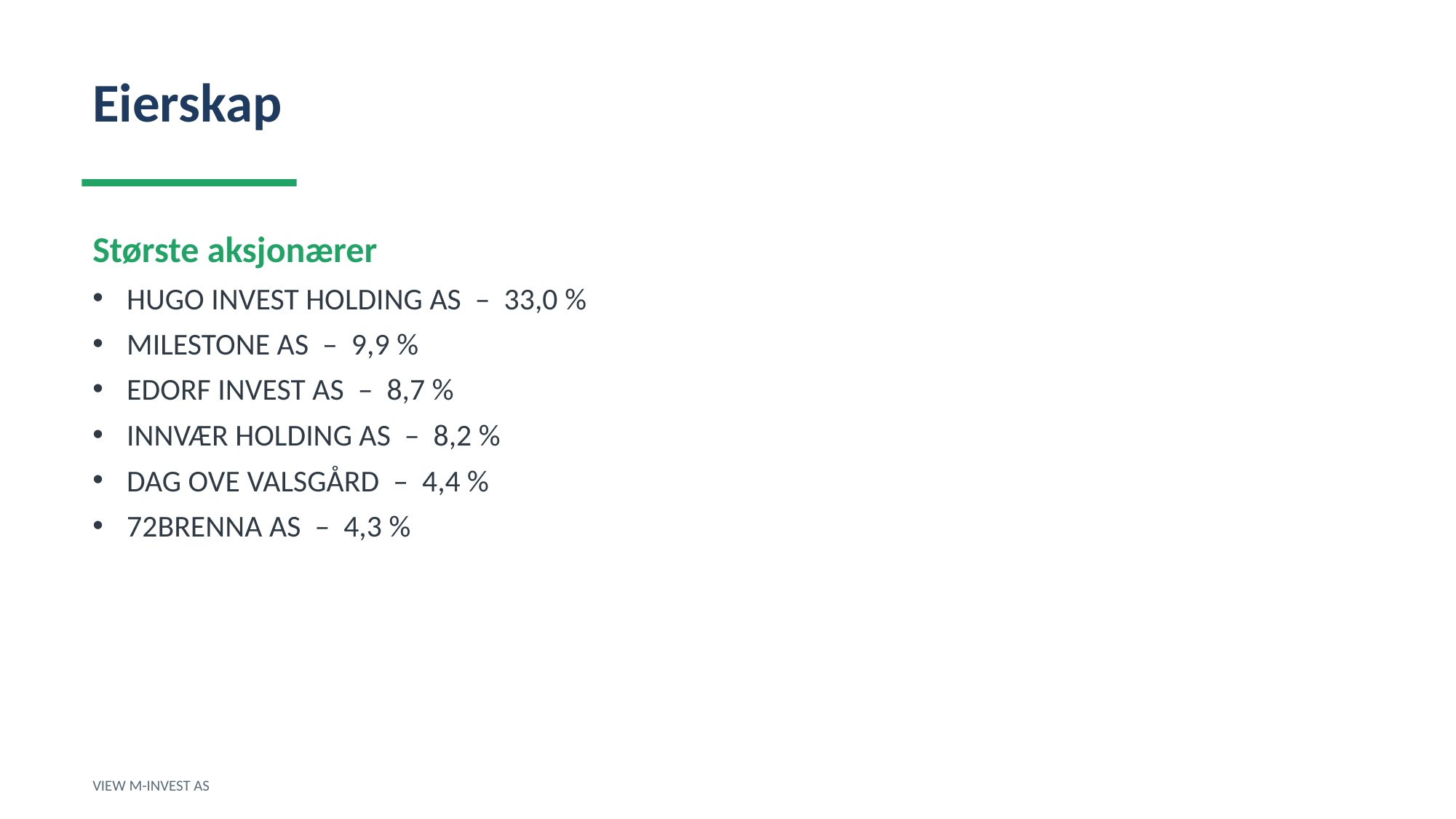

Eierskap

Største aksjonærer
HUGO INVEST HOLDING AS  –  33,0 %
MILESTONE AS  –  9,9 %
EDORF INVEST AS  –  8,7 %
INNVÆR HOLDING AS  –  8,2 %
DAG OVE VALSGÅRD  –  4,4 %
72BRENNA AS  –  4,3 %
VIEW M-INVEST AS